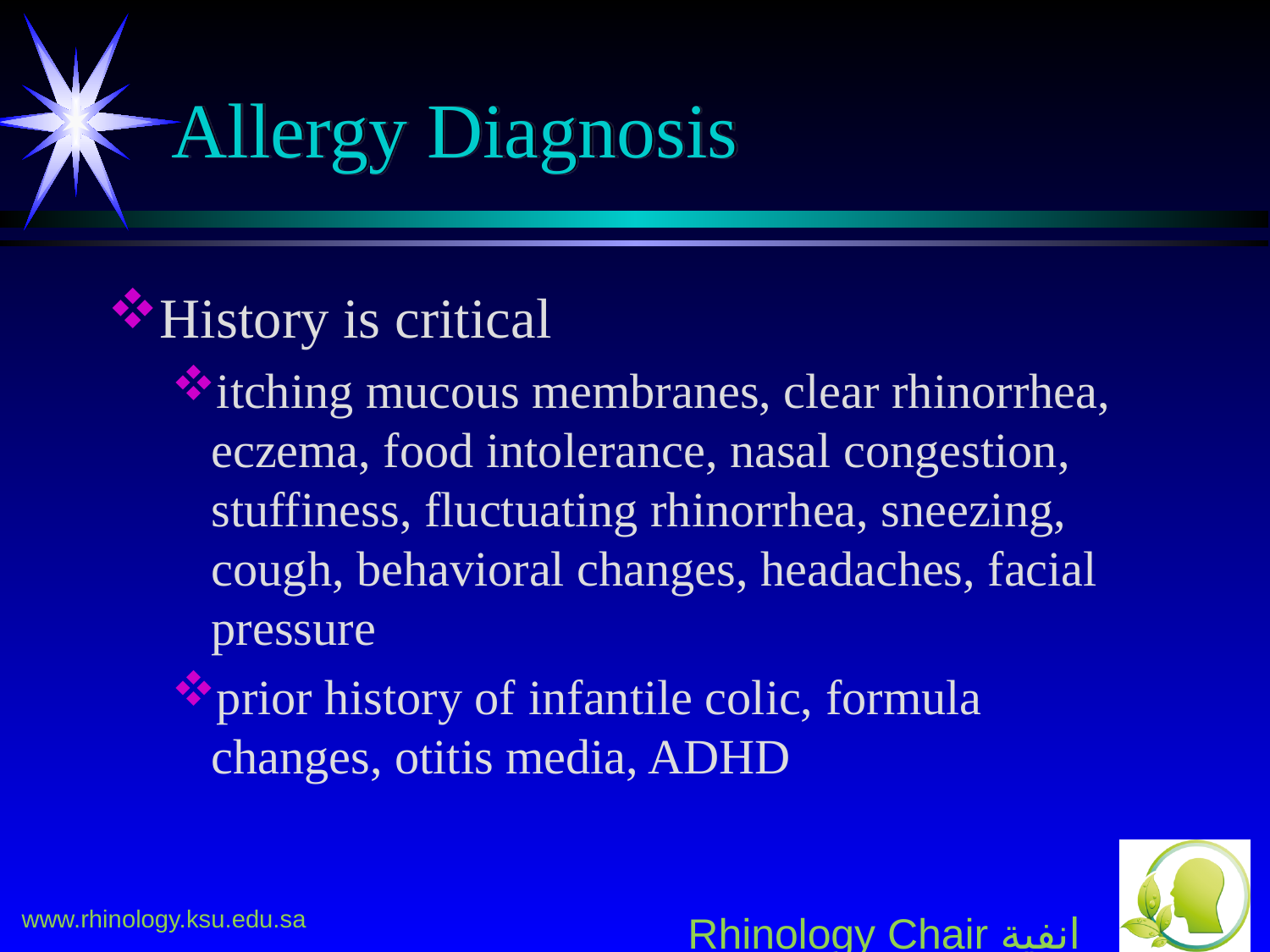

# Allergy Diagnosis
History is critical
itching mucous membranes, clear rhinorrhea, eczema, food intolerance, nasal congestion, stuffiness, fluctuating rhinorrhea, sneezing, cough, behavioral changes, headaches, facial pressure
prior history of infantile colic, formula changes, otitis media, ADHD